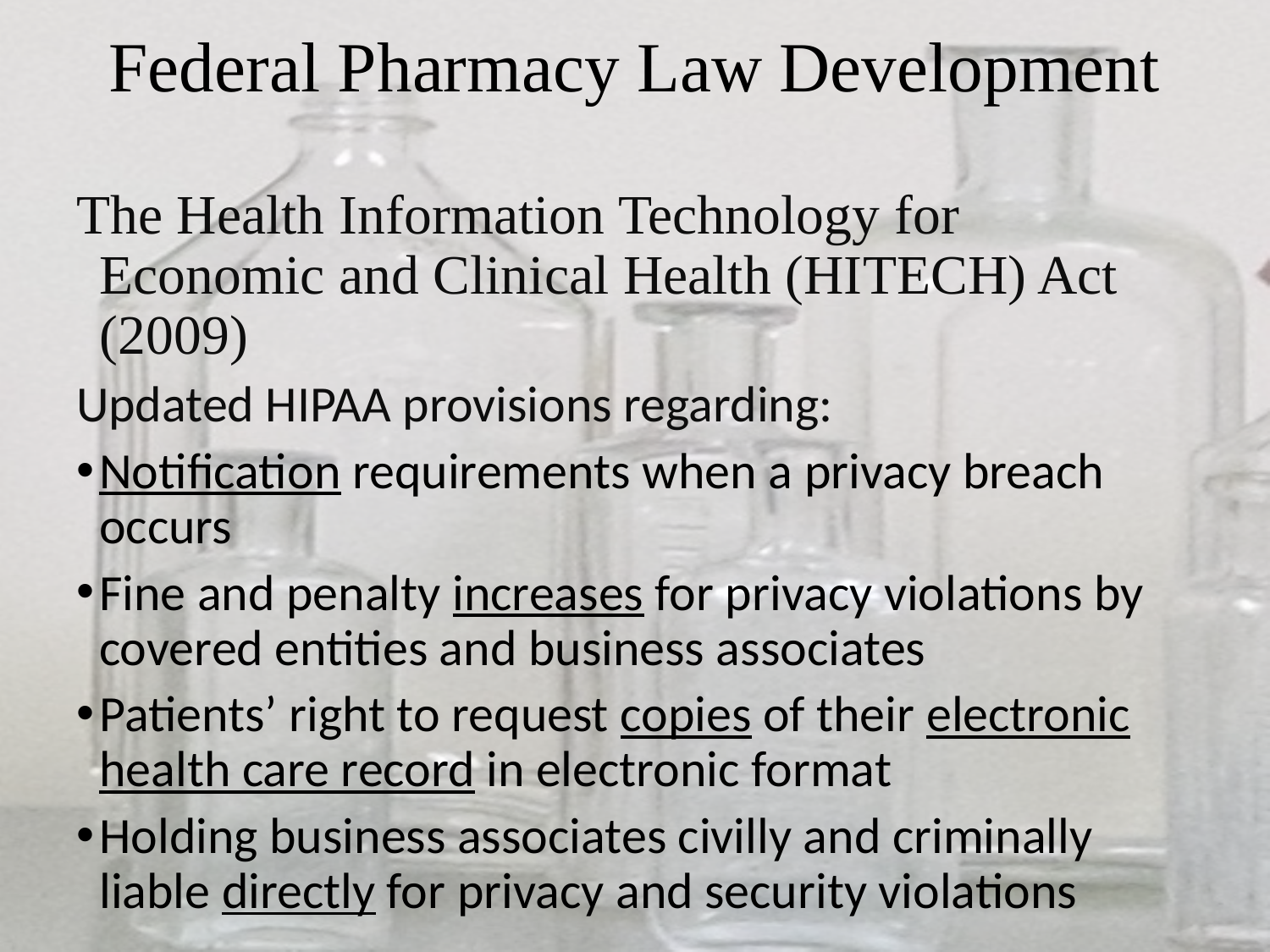

# Federal Pharmacy Law Development
The Health Information Technology for Economic and Clinical Health (HITECH) Act (2009)
Updated HIPAA provisions regarding:
Notification requirements when a privacy breach occurs
Fine and penalty increases for privacy violations by covered entities and business associates
Patients’ right to request copies of their electronic health care record in electronic format
Holding business associates civilly and criminally liable directly for privacy and security violations